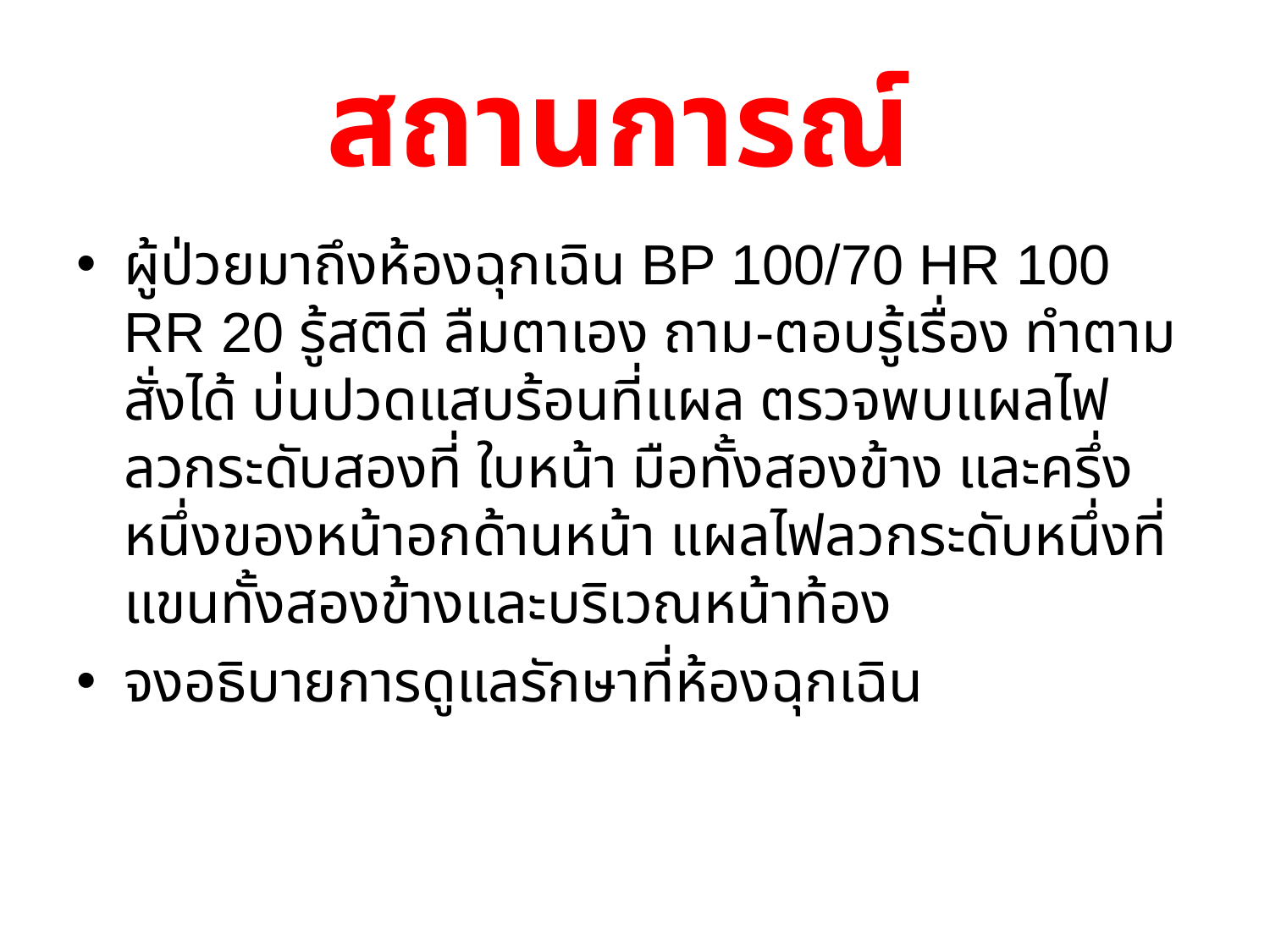

# สถานการณ์
ผู้ป่วยมาถึงห้องฉุกเฉิน BP 100/70 HR 100 RR 20 รู้สติดี ลืมตาเอง ถาม-ตอบรู้เรื่อง ทำตามสั่งได้ บ่นปวดแสบร้อนที่แผล ตรวจพบแผลไฟลวกระดับสองที่ ใบหน้า มือทั้งสองข้าง และครึ่งหนึ่งของหน้าอกด้านหน้า แผลไฟลวกระดับหนึ่งที่แขนทั้งสองข้างและบริเวณหน้าท้อง
จงอธิบายการดูแลรักษาที่ห้องฉุกเฉิน